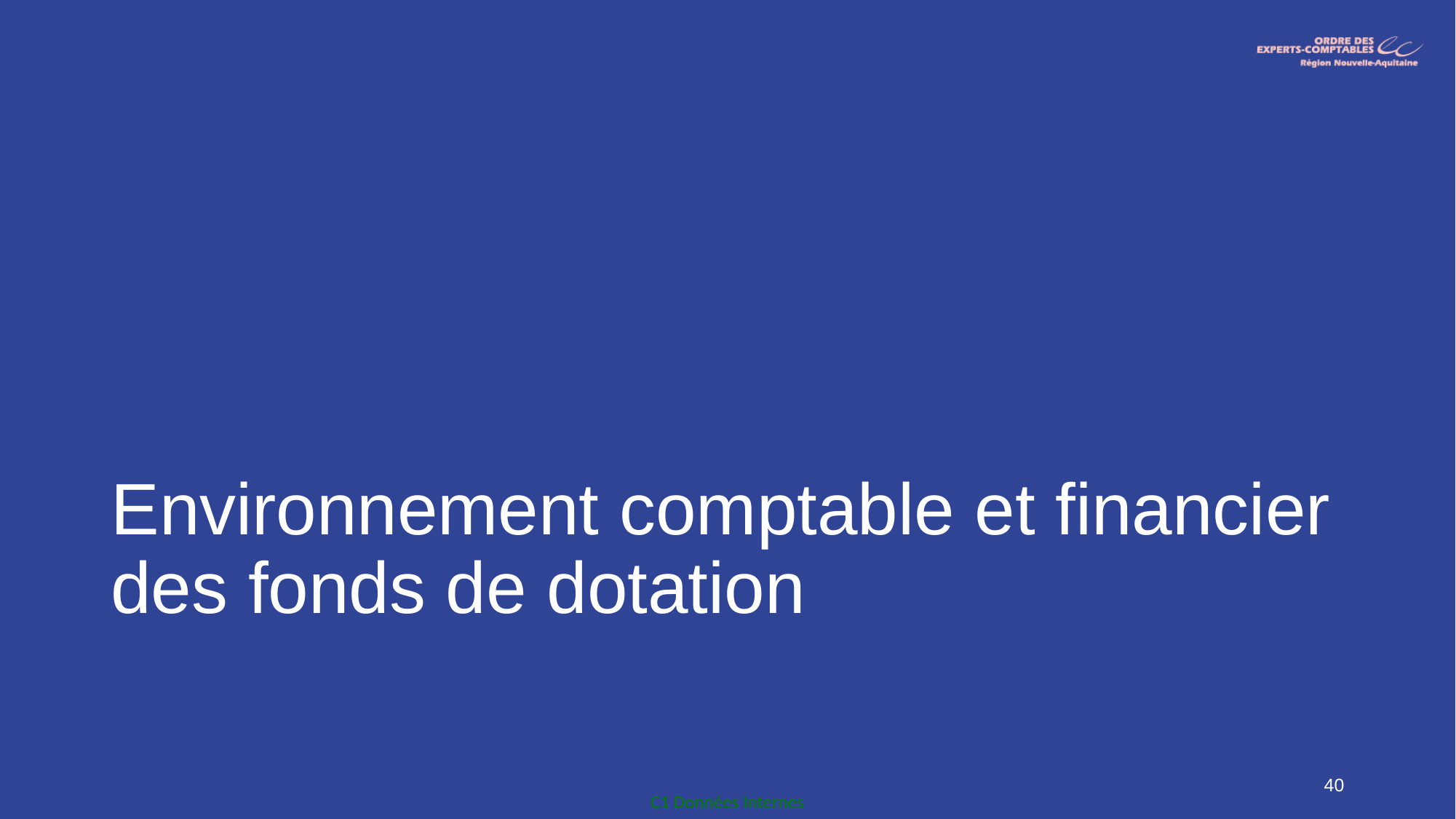

# Environnement comptable et financier des fonds de dotation